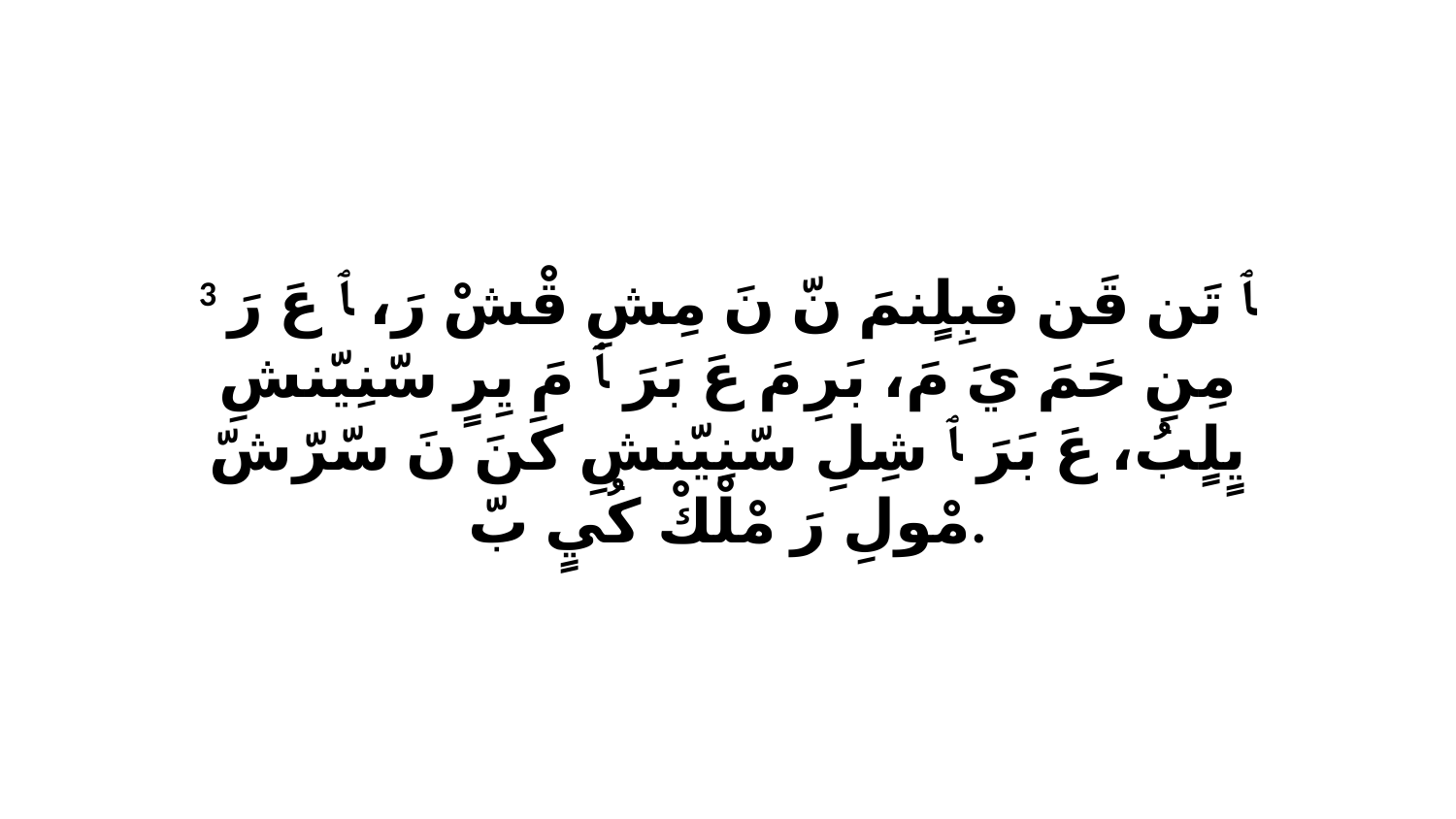

3 ﭑ تَن قَن فبِلٍنمَ نّ نَ مِشِ قْشْ رَ، ﭑ عَ رَ مِنِ حَمَ يَ مَ، بَرِ مَ عَ بَرَ ﭑ مَ يِرٍ سّنِيّنشِ يٍلٍبُ، عَ بَرَ ﭑ شِلِ سّنِيّنشِ كَنَ نَ سّرّشّ مْولِ رَ مْلْكْ كُيٍ بّ.